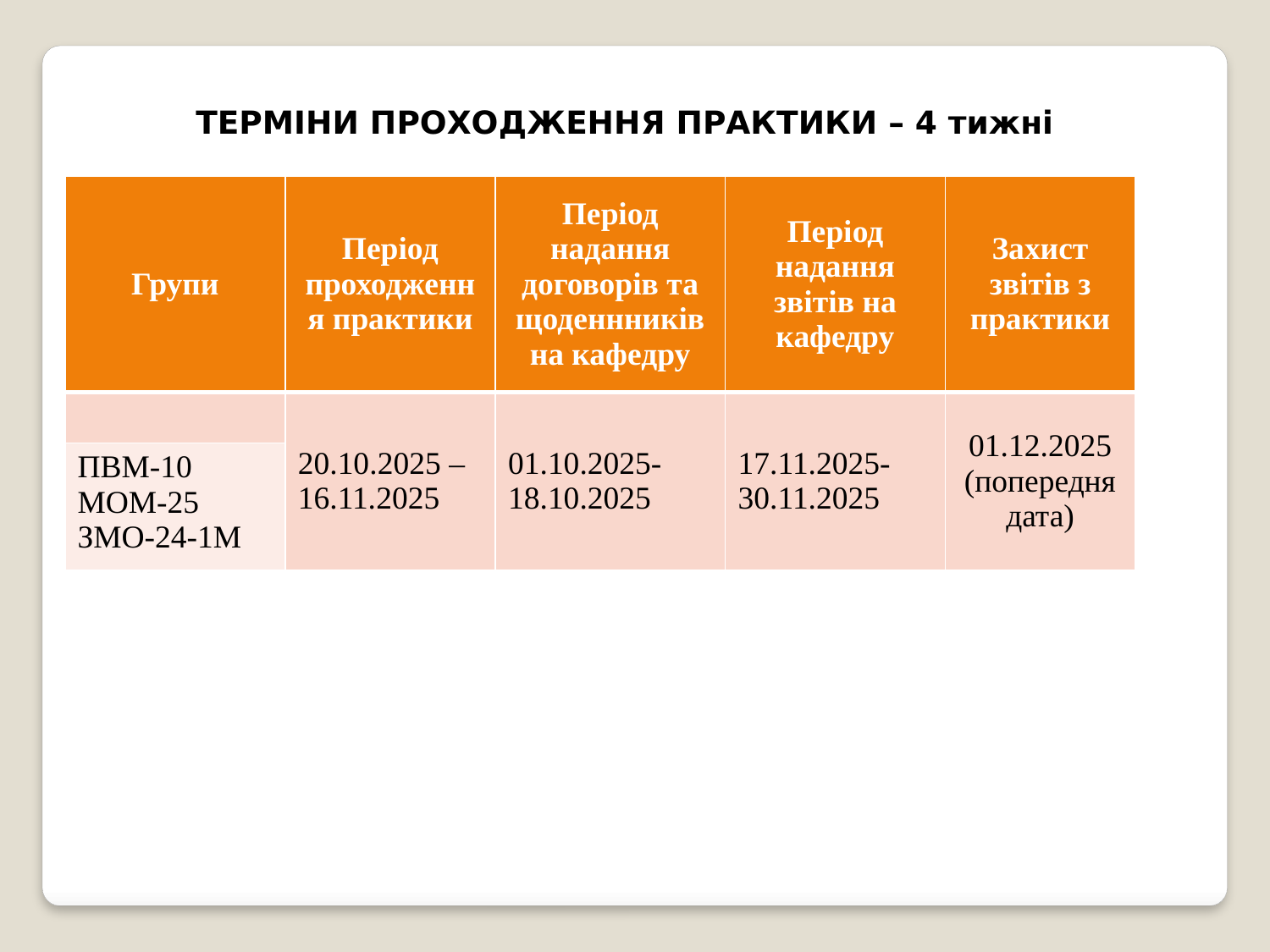

ТЕРМІНИ ПРОХОДЖЕННЯ ПРАКТИКИ – 4 тижні
| Групи | Період проходження практики | Період надання договорів та щоденнників на кафедру | Період надання звітів на кафедру | Захист звітів з практики |
| --- | --- | --- | --- | --- |
|  | 20.10.2025 – 16.11.2025 | 01.10.2025-18.10.2025 | 17.11.2025-30.11.2025 | 01.12.2025 (попередня дата) |
| ПВМ-10 МОМ-25 ЗМО-24-1М |  |  |  |  |